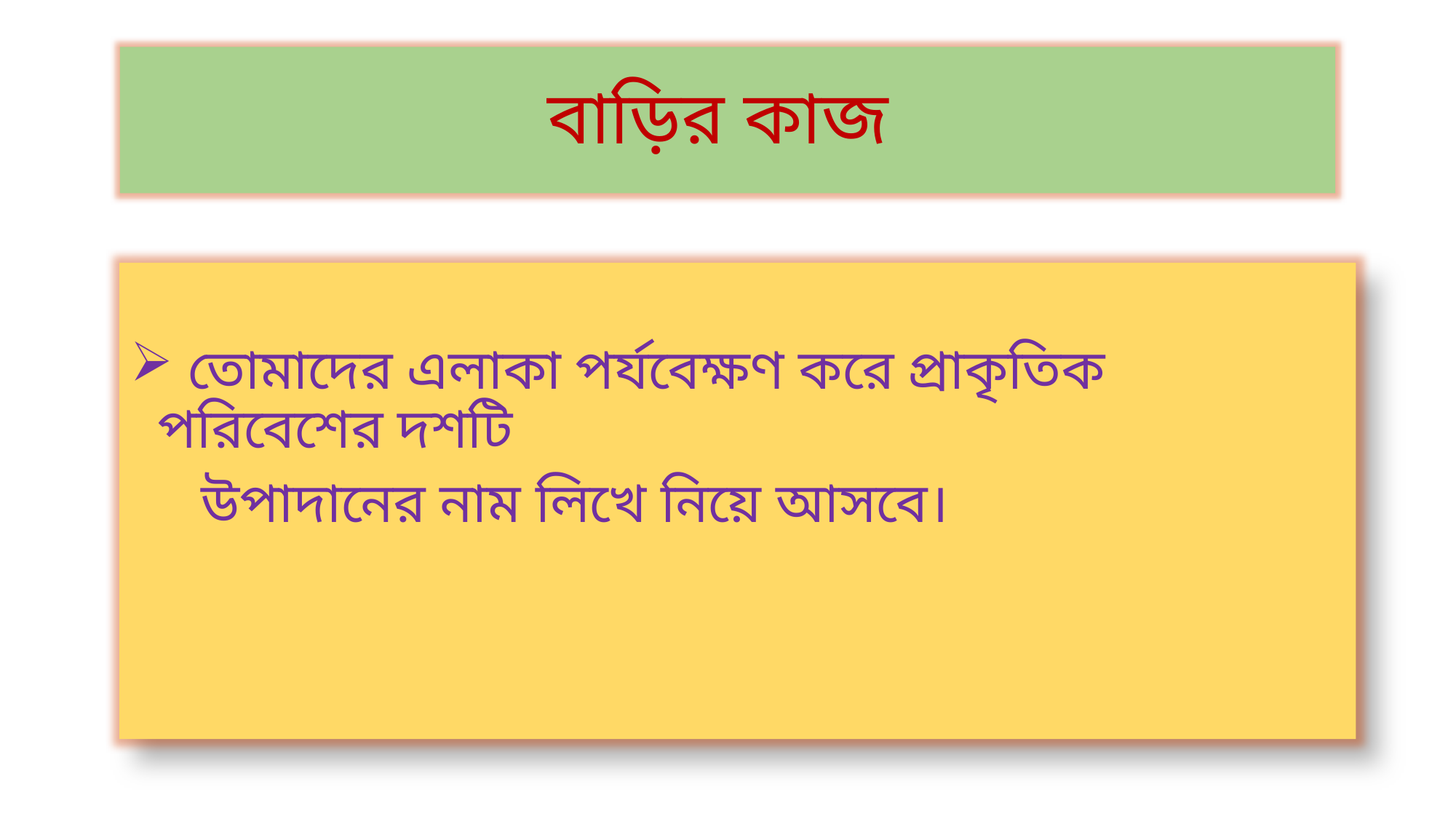

বাড়ির কাজ

 তোমাদের এলাকা পর্যবেক্ষণ করে প্রাকৃতিক পরিবেশের দশটি
     উপাদানের নাম লিখে নিয়ে আসবে।